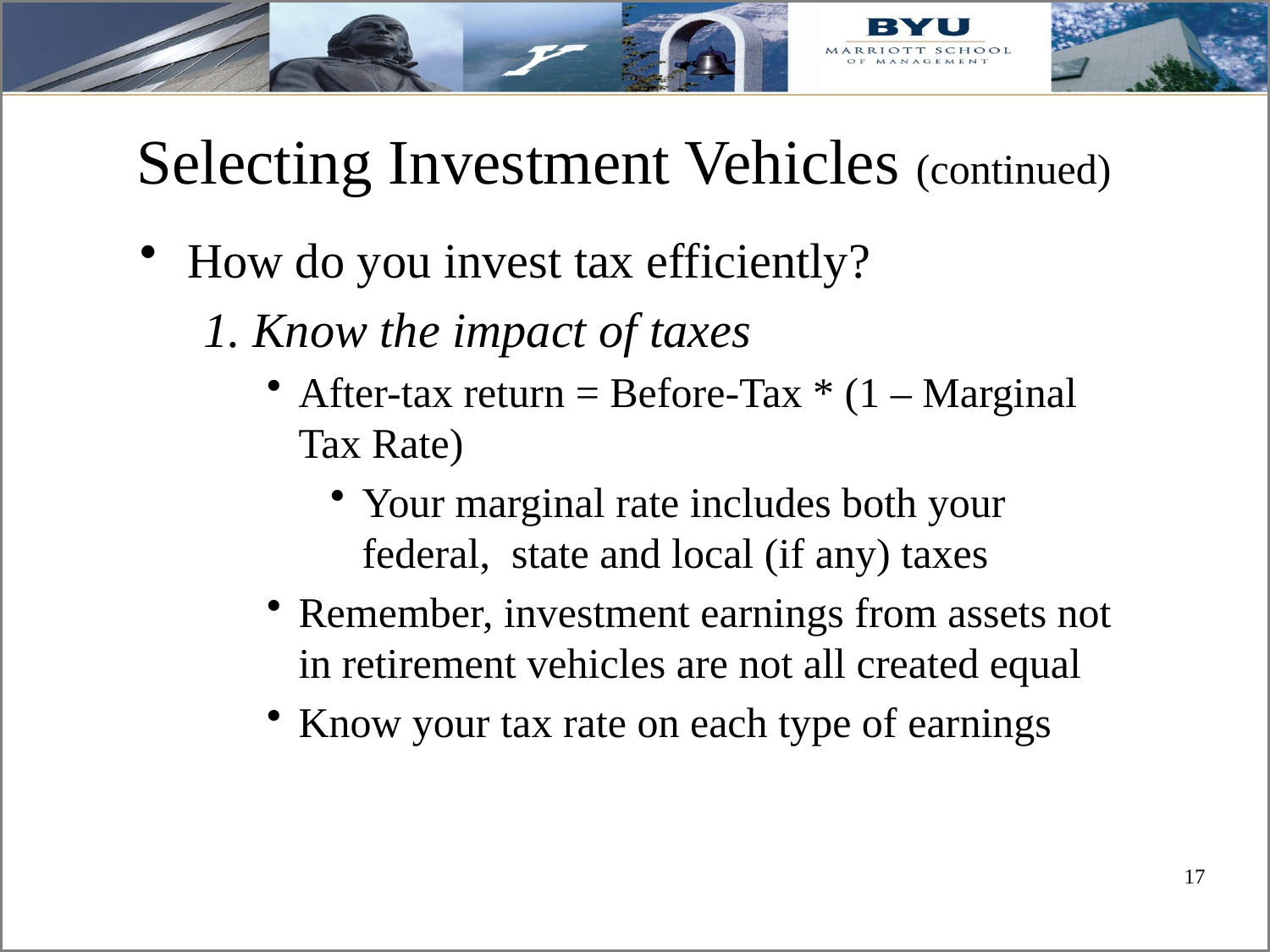

# Selecting Investment Vehicles (continued)
How do you invest tax efficiently?
1. Know the impact of taxes
After-tax return = Before-Tax * (1 – Marginal Tax Rate)
Your marginal rate includes both your federal,  state and local (if any) taxes
Remember, investment earnings from assets not in retirement vehicles are not all created equal
Know your tax rate on each type of earnings